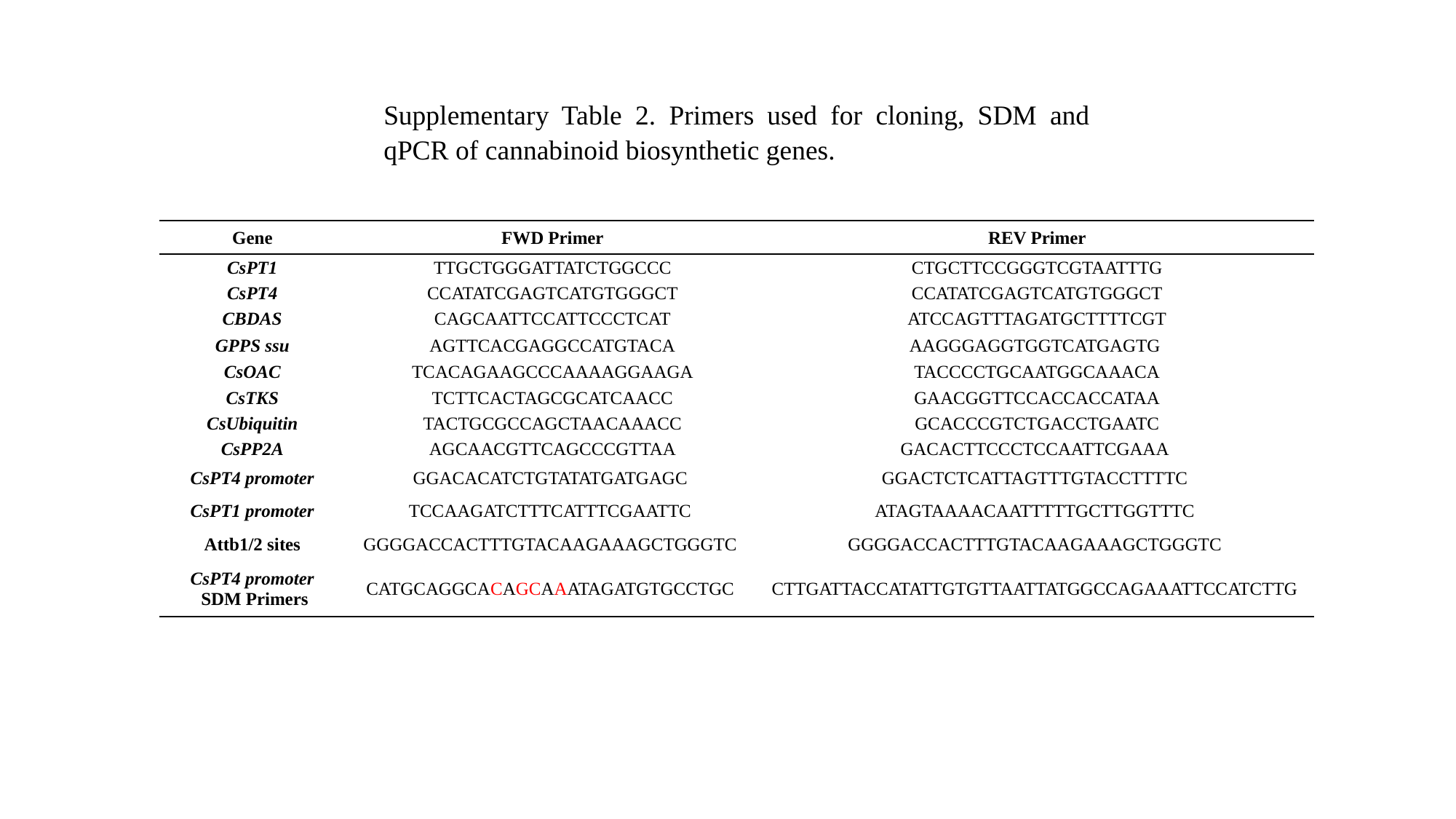

Supplementary Table 2. Primers used for cloning, SDM and qPCR of cannabinoid biosynthetic genes.
| Gene | FWD Primer | REV Primer |
| --- | --- | --- |
| CsPT1 | TTGCTGGGATTATCTGGCCC | CTGCTTCCGGGTCGTAATTTG |
| CsPT4 | CCATATCGAGTCATGTGGGCT | CCATATCGAGTCATGTGGGCT |
| CBDAS | CAGCAATTCCATTCCCTCAT | ATCCAGTTTAGATGCTTTTCGT |
| GPPS ssu | AGTTCACGAGGCCATGTACA | AAGGGAGGTGGTCATGAGTG |
| CsOAC | TCACAGAAGCCCAAAAGGAAGA | TACCCCTGCAATGGCAAACA |
| CsTKS | TCTTCACTAGCGCATCAACC | GAACGGTTCCACCACCATAA |
| CsUbiquitin | TACTGCGCCAGCTAACAAACC | GCACCCGTCTGACCTGAATC |
| CsPP2A | AGCAACGTTCAGCCCGTTAA | GACACTTCCCTCCAATTCGAAA |
| CsPT4 promoter | GGACACATCTGTATATGATGAGC | GGACTCTCATTAGTTTGTACCTTTTC |
| CsPT1 promoter | TCCAAGATCTTTCATTTCGAATTC | ATAGTAAAACAATTTTTGCTTGGTTTC |
| Attb1/2 sites | GGGGACCACTTTGTACAAGAAAGCTGGGTC | GGGGACCACTTTGTACAAGAAAGCTGGGTC |
| CsPT4 promoter SDM Primers | CATGCAGGCACAGCAAATAGATGTGCCTGC | CTTGATTACCATATTGTGTTAATTATGGCCAGAAATTCCATCTTG |